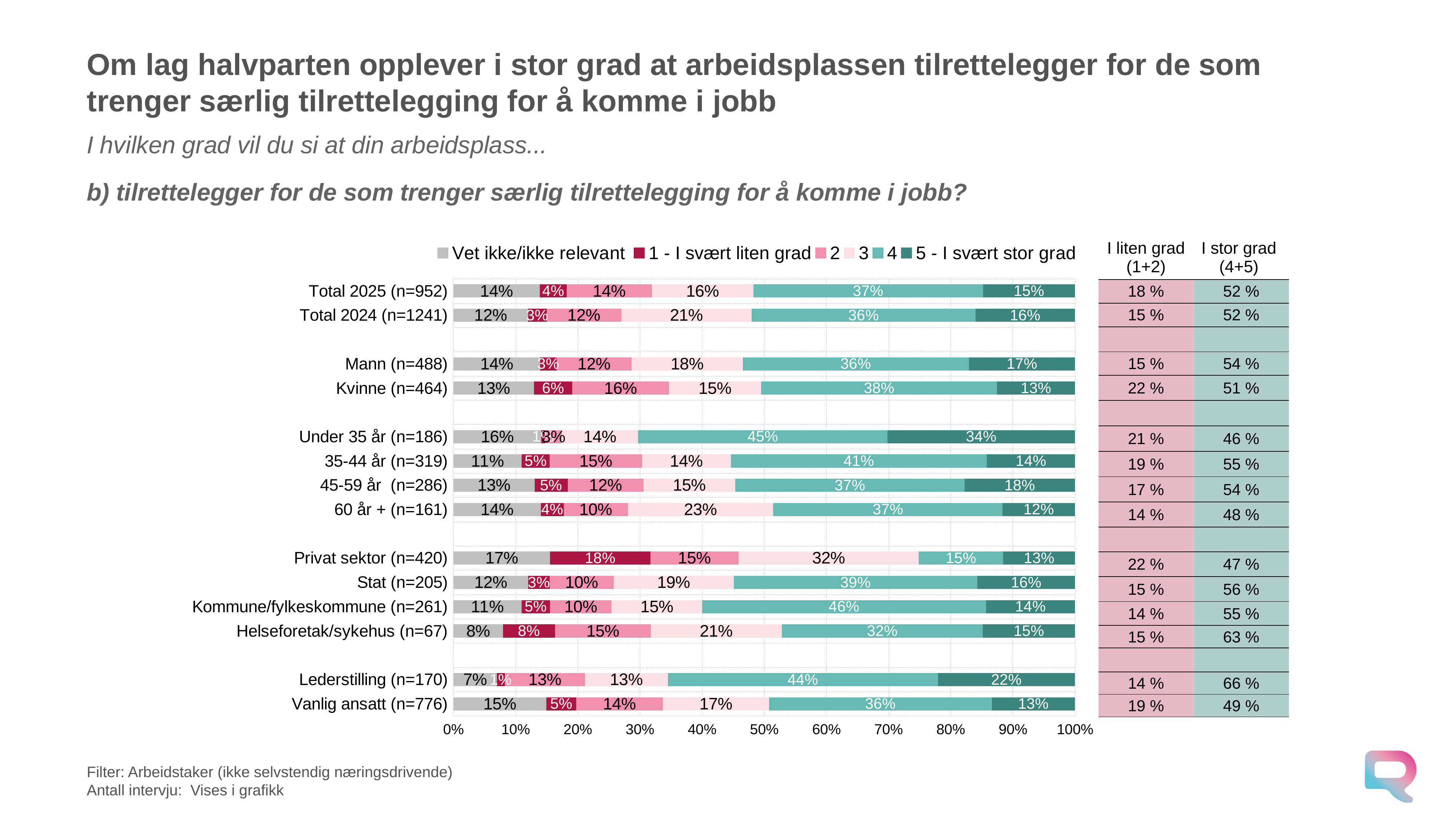

# Om lag halvparten opplever i stor grad at arbeidsplassen tilrettelegger for de som trenger særlig tilrettelegging for å komme i jobb
I hvilken grad vil du si at din arbeidsplass...
b) tilrettelegger for de som trenger særlig tilrettelegging for å komme i jobb?

### Chart

| Category | Vet ikke/ikke relevant  | 1 - I svært liten grad | 2 | 3 | 4 | 5 - I svært stor grad |
|---|---|---|---|---|---|---|
| Vanlig ansatt (n=776) | 0.15 | 0.04813082305640401 | 0.13946985219262653 | 0.17156995399543848 | 0.3591061970850915 | 0.1341477558278891 |
| Lederstilling (n=170) | 0.07 | 0.012997706287125804 | 0.1295065576662942 | 0.13338822560724578 | 0.4359818855496094 | 0.22107863318237958 |
|  | None | None | None | None | None | None |
| Helseforetak/sykehus (n=67) | 0.08 | 0.08401976935749587 | 0.15441066347161897 | 0.2114722180620039 | 0.3243971843642353 | 0.14856971693874493 |
| Kommune/fylkeskommune (n=261) | 0.11 | 0.04607764082478962 | 0.09968129631762819 | 0.1461429174826244 | 0.45881810851284205 | 0.14372384133932292 |
| Stat (n=205) | 0.12 | 0.03433141519555242 | 0.10250658343899319 | 0.19248024968301902 | 0.3907149127084747 | 0.156295718326343 |
| Privat sektor (n=420) | 0.17 | 0.1762420139219984 | 0.1548345570706587 | 0.3168923429007332 | 0.14849337274721056 | 0.1259416420329931 |
|  | None | None | None | None | None | None |
| 60 år + (n=161) | 0.14 | 0.03686435409672995 | 0.10238716896680312 | 0.23318413527290724 | 0.3673380579385791 | 0.11593932612209333 |
| 45-59 år  (n=286) | 0.13 | 0.05303824907349105 | 0.12135514998951043 | 0.14705265366058218 | 0.3675267463813695 | 0.17663100482483632 |
| 35-44 år (n=319) | 0.11 | 0.04533066006704042 | 0.14861689796685534 | 0.14332257761348297 | 0.41280035086619987 | 0.1420068293599821 |
| Under 35 år (n=186) | 0.16 | 0.007217883113385388 | 0.030110422838674867 | 0.13918664152976004 | 0.4538647993536211 | 0.3415566927013189 |
|  | None | None | None | None | None | None |
| Kvinne (n=464) | 0.13 | 0.061479740366161904 | 0.15575873892135653 | 0.148836607508681 | 0.3801781208893147 | 0.12548250059301846 |
| Mann (n=488) | 0.14 | 0.02626995348455971 | 0.1208786705190466 | 0.17946353558328706 | 0.36454171021085585 | 0.1711030511669841 |
|  | None | None | None | None | None | None |
| Total 2024 (n=1241) | 0.12 | 0.03 | 0.12 | 0.21 | 0.36 | 0.16 |
| Total 2025 (n=952) | 0.14 | 0.04342572551327031 | 0.1378737890600369 | 0.16454073591527046 | 0.37216046399226677 | 0.148874692668165 |
| I liten grad (1+2) | I stor grad (4+5) |
| --- | --- |
| 18 % | 52 % |
| 15 % | 52 % |
|  |  |
| 15 % | 54 % |
| 22 % | 51 % |
|  |  |
| 21 % | 46 % |
| 19 % | 55 % |
| 17 % | 54 % |
| 14 % | 48 % |
|  |  |
| 22 % | 47 % |
| 15 % | 56 % |
| 14 % | 55 % |
| 15 % | 63 % |
|  |  |
| 14 % | 66 % |
| 19 % | 49 % |
Filter: Arbeidstaker (ikke selvstendig næringsdrivende)
Antall intervju:  Vises i grafikk